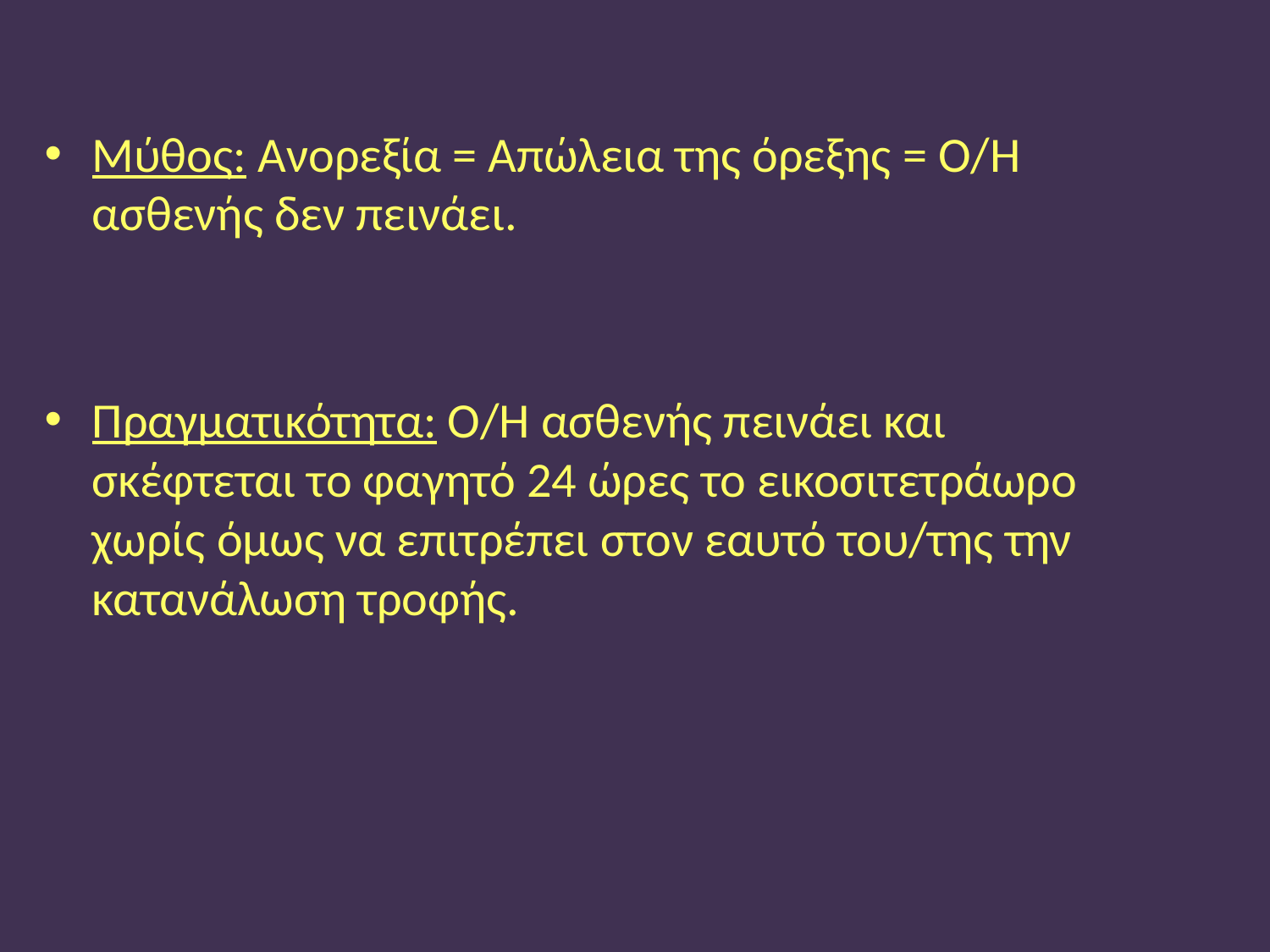

Μύθος: Ανορεξία = Απώλεια της όρεξης = Ο/Η ασθενής δεν πεινάει.

Πραγματικότητα: Ο/Η ασθενής πεινάει και σκέφτεται το φαγητό 24 ώρες το εικοσιτετράωρο χωρίς όμως να επιτρέπει στον εαυτό του/της την κατανάλωση τροφής.